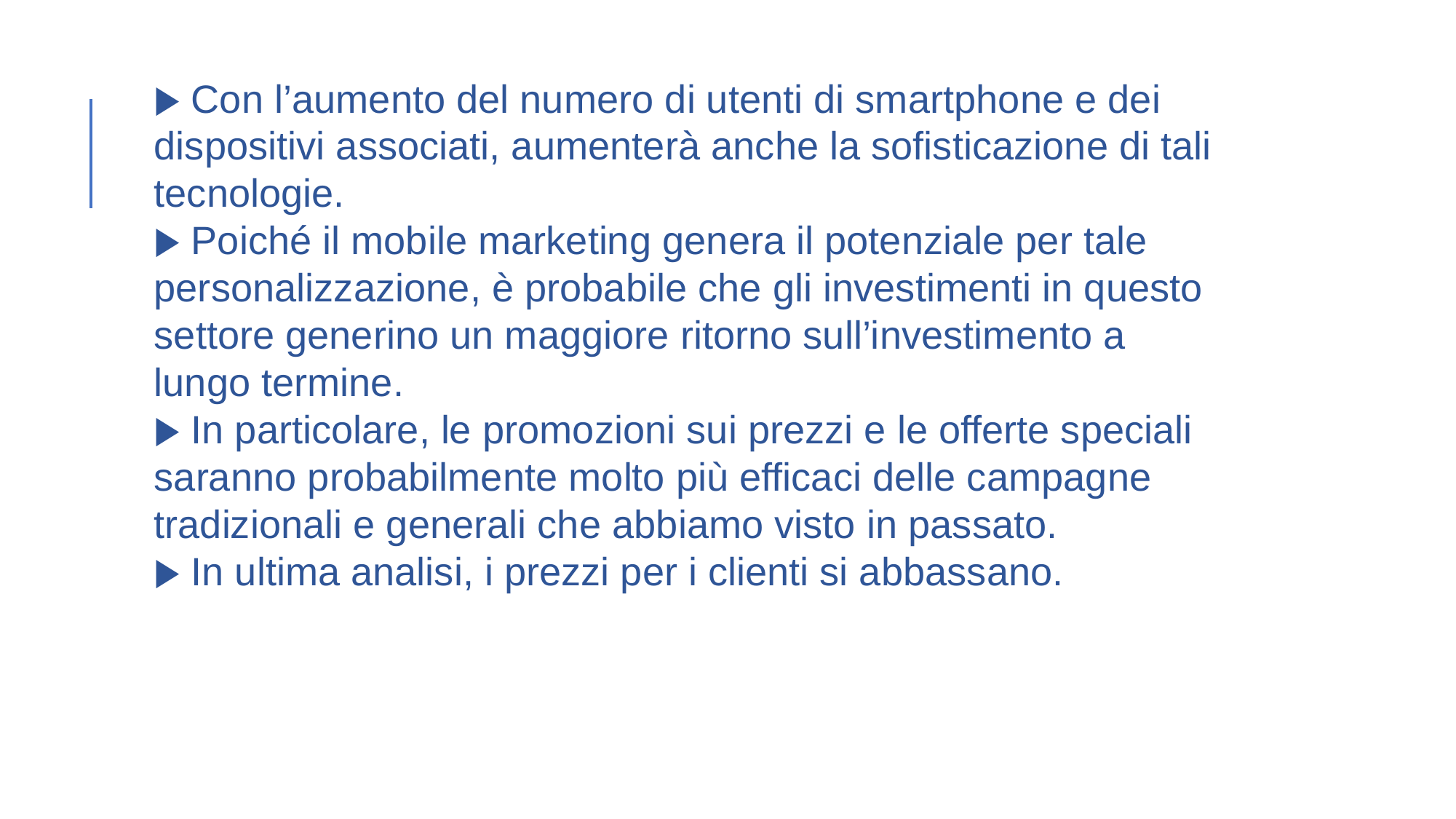

▶ Con l’aumento del numero di utenti di smartphone e dei dispositivi associati, aumenterà anche la sofisticazione di tali tecnologie.
▶ Poiché il mobile marketing genera il potenziale per tale personalizzazione, è probabile che gli investimenti in questo settore generino un maggiore ritorno sull’investimento a lungo termine.
▶ In particolare, le promozioni sui prezzi e le offerte speciali saranno probabilmente molto più efficaci delle campagne tradizionali e generali che abbiamo visto in passato.
▶ In ultima analisi, i prezzi per i clienti si abbassano.